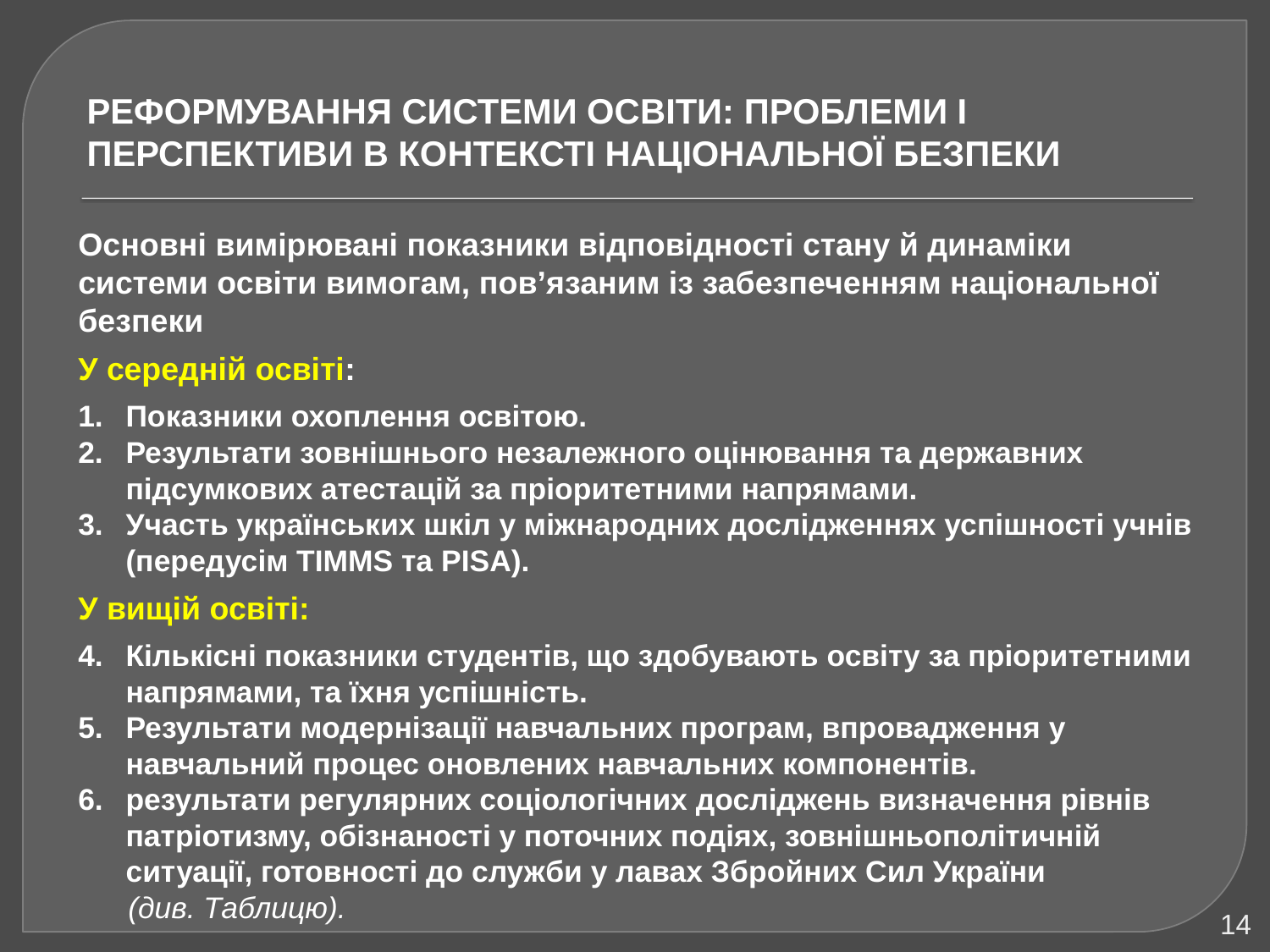

# РЕФОРМУВАННЯ СИСТЕМИ ОСВІТИ: ПРОБЛЕМИ І ПЕРСПЕКТИВИ В КОНТЕКСТІ НАЦІОНАЛЬНОЇ БЕЗПЕКИ
Основні вимірювані показники відповідності стану й динаміки системи освіти вимогам, пов’язаним із забезпеченням національної безпеки
У середній освіті:
Показники охоплення освітою.
Результати зовнішнього незалежного оцінювання та державних підсумкових атестацій за пріоритетними напрямами.
Участь українських шкіл у міжнародних дослідженнях успішності учнів (передусім TIMMS та PISA).
У вищій освіті:
Кількісні показники студентів, що здобувають освіту за пріоритетними напрямами, та їхня успішність.
Результати модернізації навчальних програм, впровадження у навчальний процес оновлених навчальних компонентів.
результати регулярних соціологічних досліджень визначення рівнів патріотизму, обізнаності у поточних подіях, зовнішньополітичній ситуації, готовності до служби у лавах Збройних Сил України
(див. Таблицю).

14